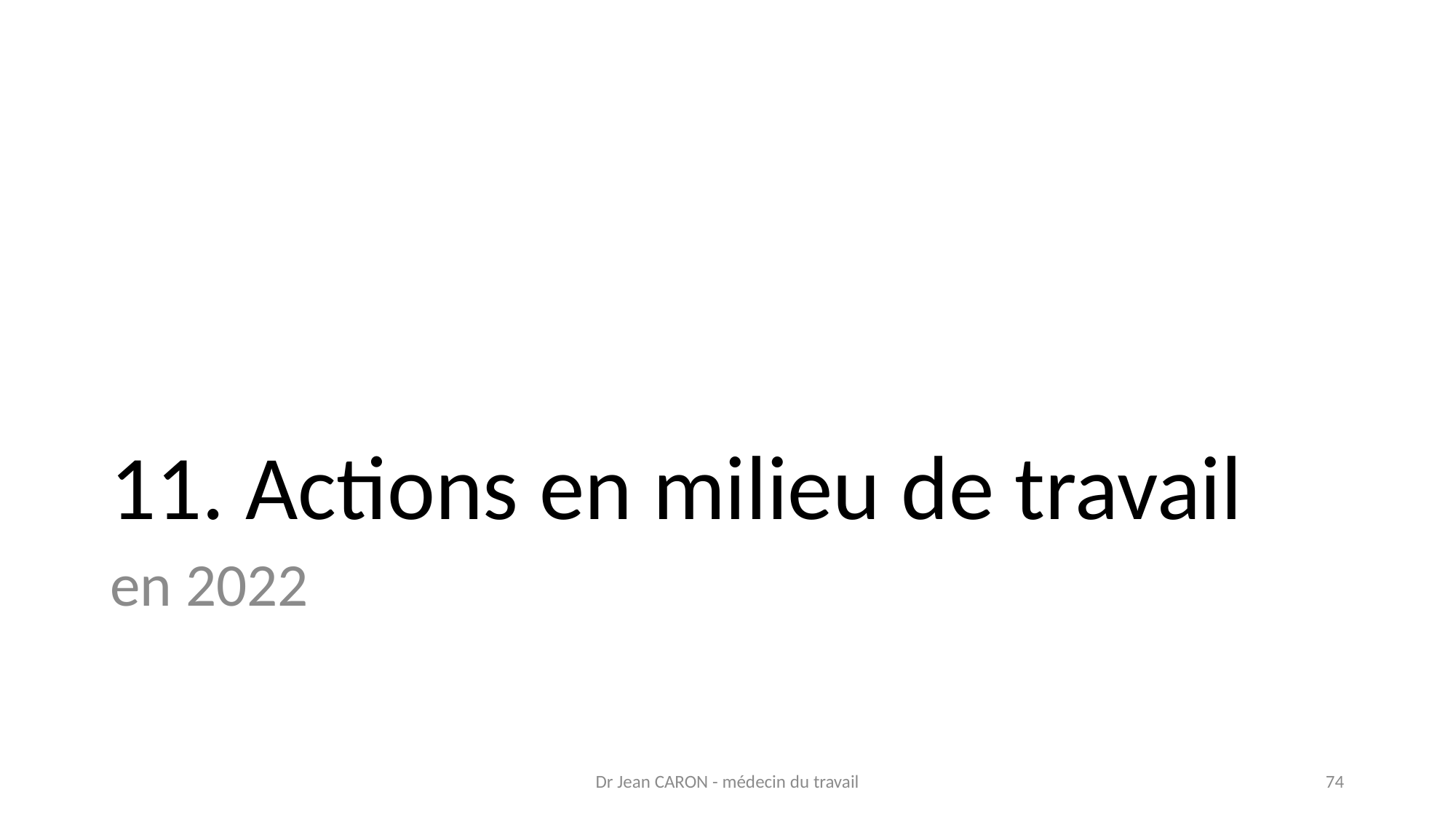

# 11. Actions en milieu de travail
en 2022
Dr Jean CARON - médecin du travail
74